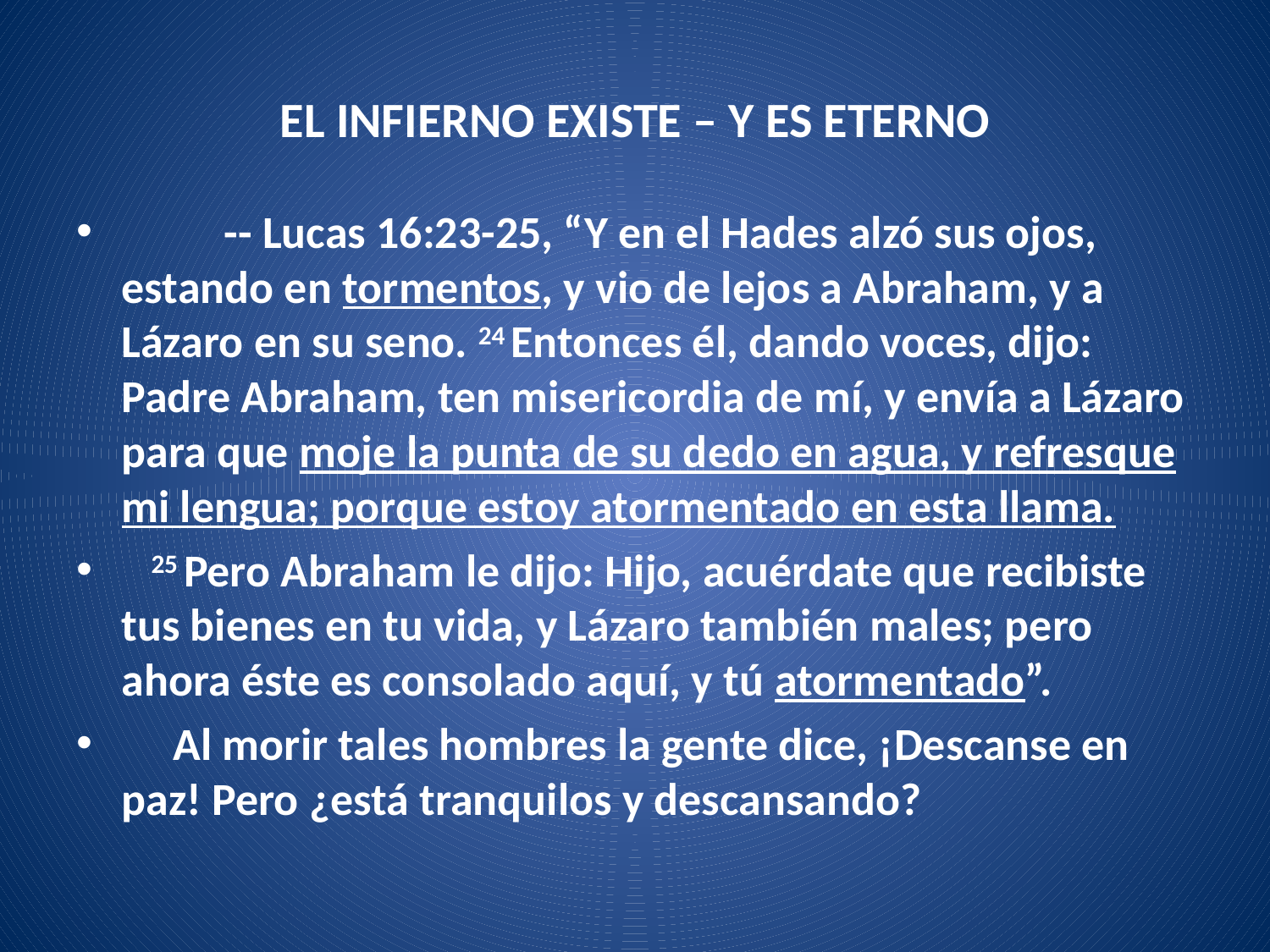

# EL INFIERNO EXISTE – Y ES ETERNO
	-- Lucas 16:23-25, “Y en el Hades alzó sus ojos, estando en tormentos, y vio de lejos a Abraham, y a Lázaro en su seno. 24 Entonces él, dando voces, dijo: Padre Abraham, ten misericordia de mí, y envía a Lázaro para que moje la punta de su dedo en agua, y refresque mi lengua; porque estoy atormentado en esta llama.
     25 Pero Abraham le dijo: Hijo, acuérdate que recibiste tus bienes en tu vida, y Lázaro también males; pero ahora éste es consolado aquí, y tú atormentado”.
     Al morir tales hombres la gente dice, ¡Descanse en paz! Pero ¿está tranquilos y descansando?